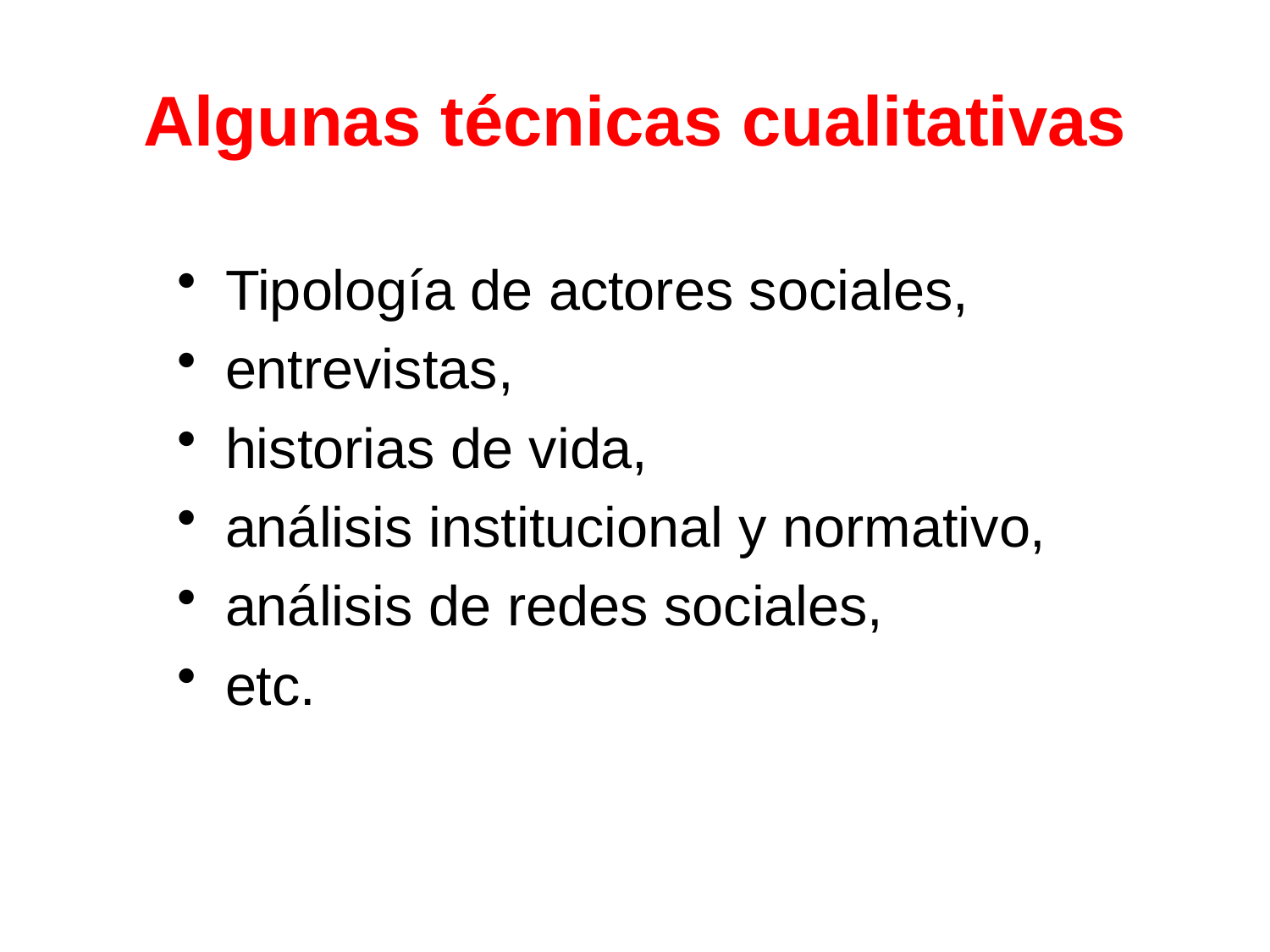

# Algunas técnicas cualitativas
Tipología de actores sociales,
entrevistas,
historias de vida,
análisis institucional y normativo,
análisis de redes sociales,
etc.